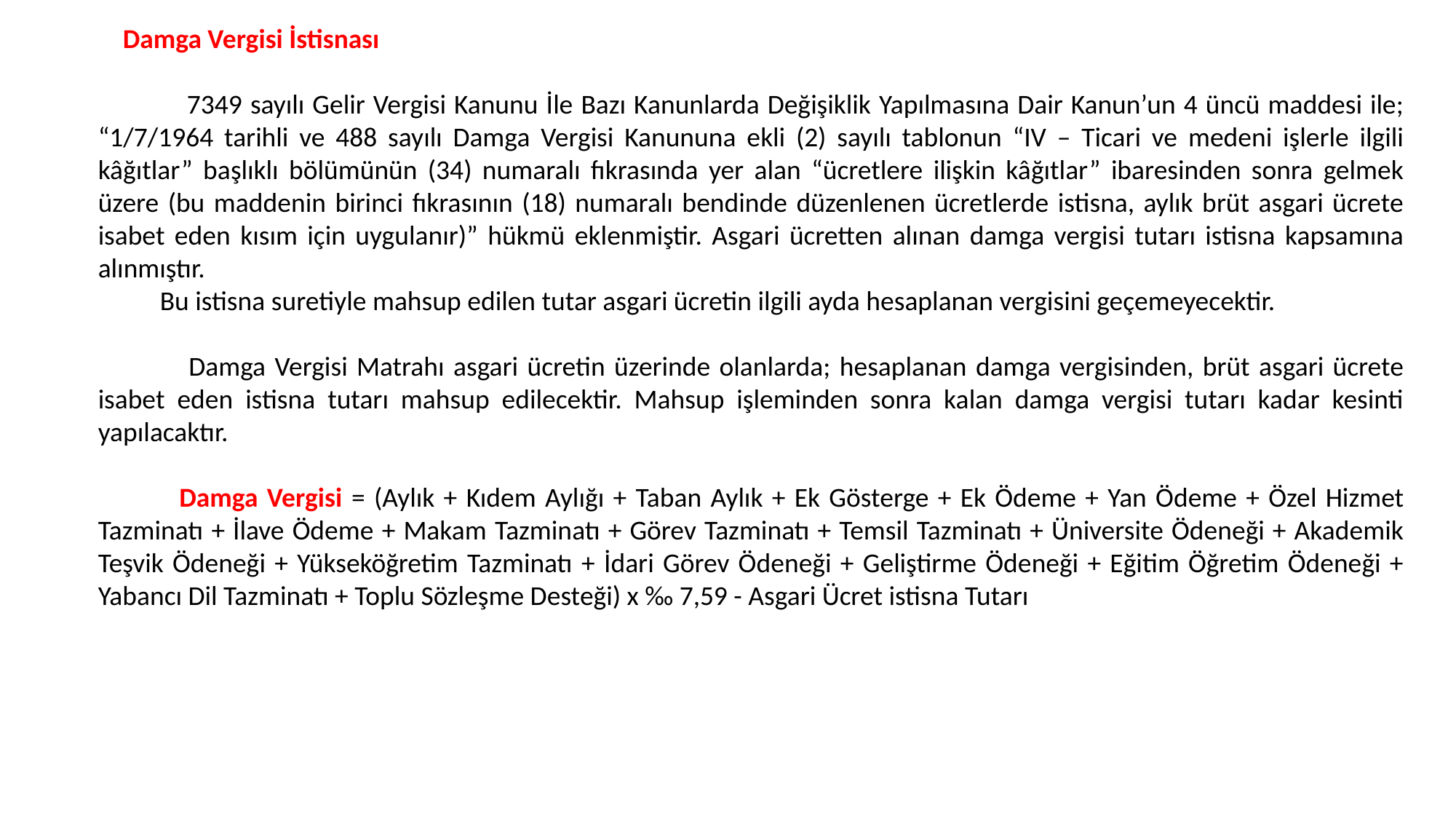

Damga Vergisi İstisnası

           7349 sayılı Gelir Vergisi Kanunu İle Bazı Kanunlarda Değişiklik Yapılmasına Dair Kanun’un 4 üncü maddesi ile; “1/7/1964 tarihli ve 488 sayılı Damga Vergisi Kanununa ekli (2) sayılı tablonun “IV – Ticari ve medeni işlerle ilgili kâğıtlar” başlıklı bölümünün (34) numaralı fıkrasında yer alan “ücretlere ilişkin kâğıtlar” ibaresinden sonra gelmek üzere (bu maddenin birinci fıkrasının (18) numaralı bendinde düzenlenen ücretlerde istisna, aylık brüt asgari ücrete isabet eden kısım için uygulanır)” hükmü eklenmiştir. Asgari ücretten alınan damga vergisi tutarı istisna kapsamına alınmıştır.
          Bu istisna suretiyle mahsup edilen tutar asgari ücretin ilgili ayda hesaplanan vergisini geçemeyecektir.

          Damga Vergisi Matrahı asgari ücretin üzerinde olanlarda; hesaplanan damga vergisinden, brüt asgari ücrete isabet eden istisna tutarı mahsup edilecektir. Mahsup işleminden sonra kalan damga vergisi tutarı kadar kesinti yapılacaktır.

         Damga Vergisi = (Aylık + Kıdem Aylığı + Taban Aylık + Ek Gösterge + Ek Ödeme + Yan Ödeme + Özel Hizmet Tazminatı + İlave Ödeme + Makam Tazminatı + Görev Tazminatı + Temsil Tazminatı + Üniversite Ödeneği + Akademik Teşvik Ödeneği + Yükseköğretim Tazminatı + İdari Görev Ödeneği + Geliştirme Ödeneği + Eğitim Öğretim Ödeneği + Yabancı Dil Tazminatı + Toplu Sözleşme Desteği) x ‰ 7,59 - Asgari Ücret istisna Tutarı